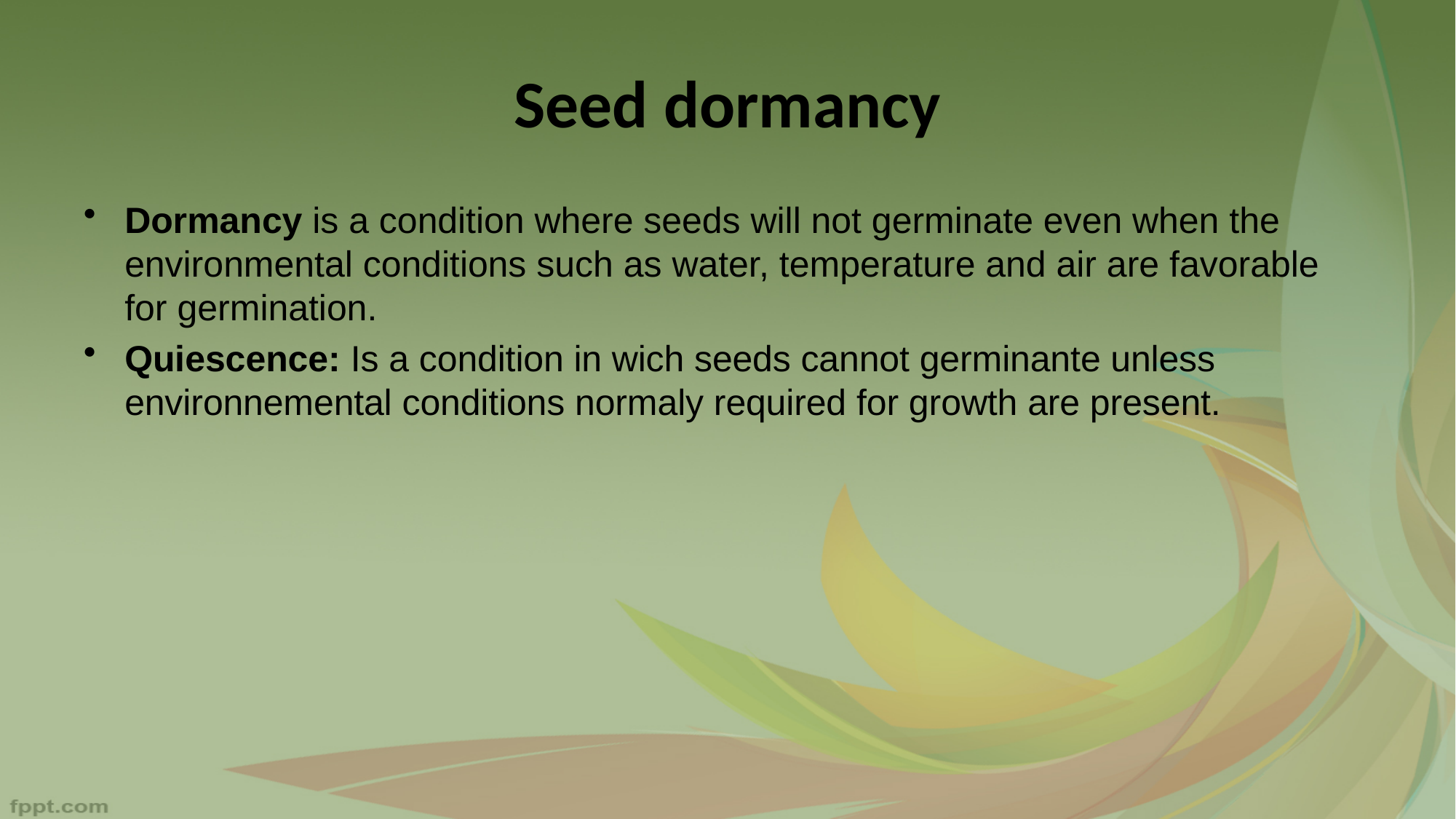

# Seed dormancy
Dormancy is a condition where seeds will not germinate even when the environmental conditions such as water, temperature and air are favorable for germination.
Quiescence: Is a condition in wich seeds cannot germinante unless environnemental conditions normaly required for growth are present.